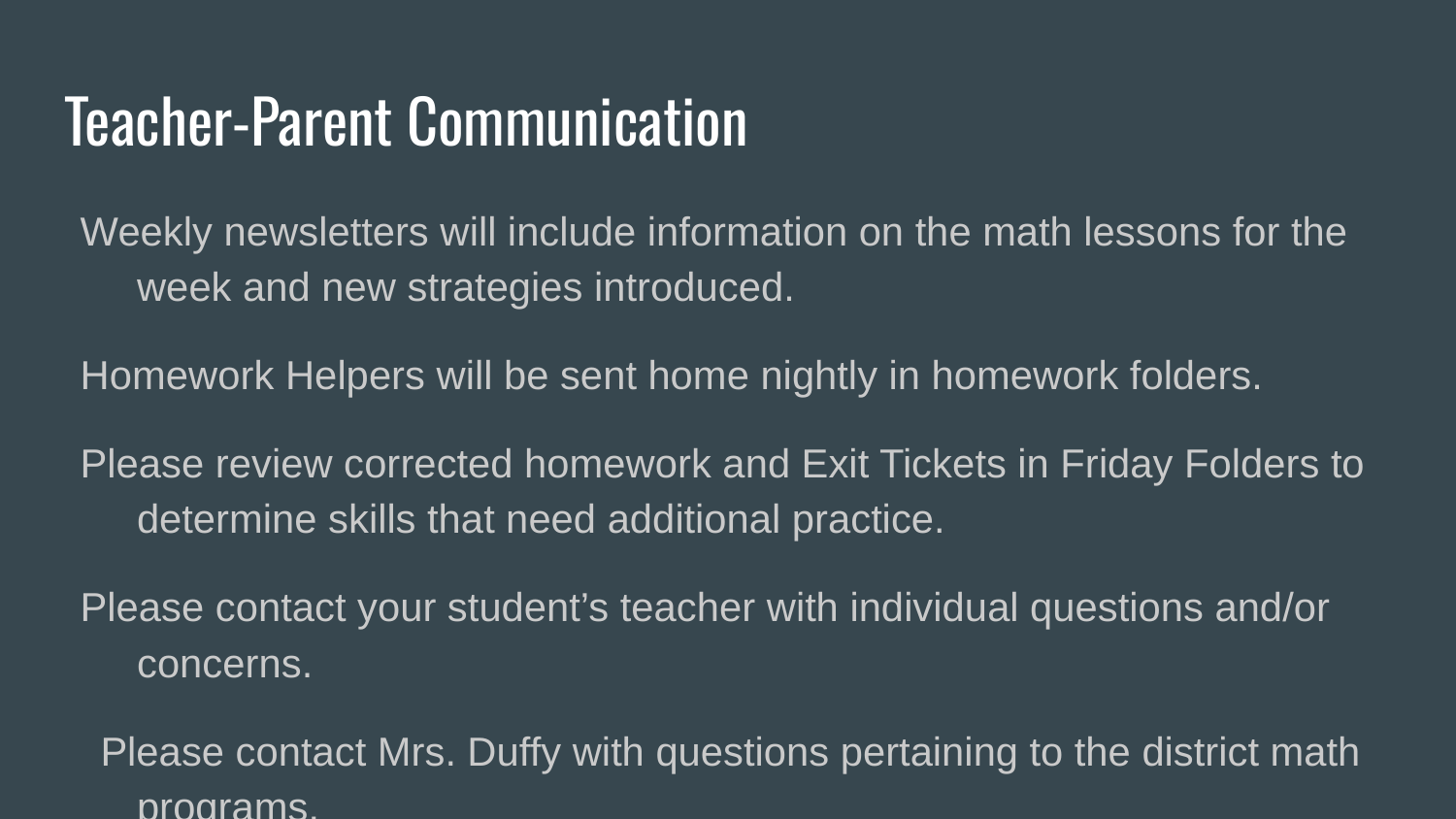

# Teacher-Parent Communication
Weekly newsletters will include information on the math lessons for the week and new strategies introduced.
Homework Helpers will be sent home nightly in homework folders.
Please review corrected homework and Exit Tickets in Friday Folders to determine skills that need additional practice.
Please contact your student’s teacher with individual questions and/or concerns.
Please contact Mrs. Duffy with questions pertaining to the district math programs.